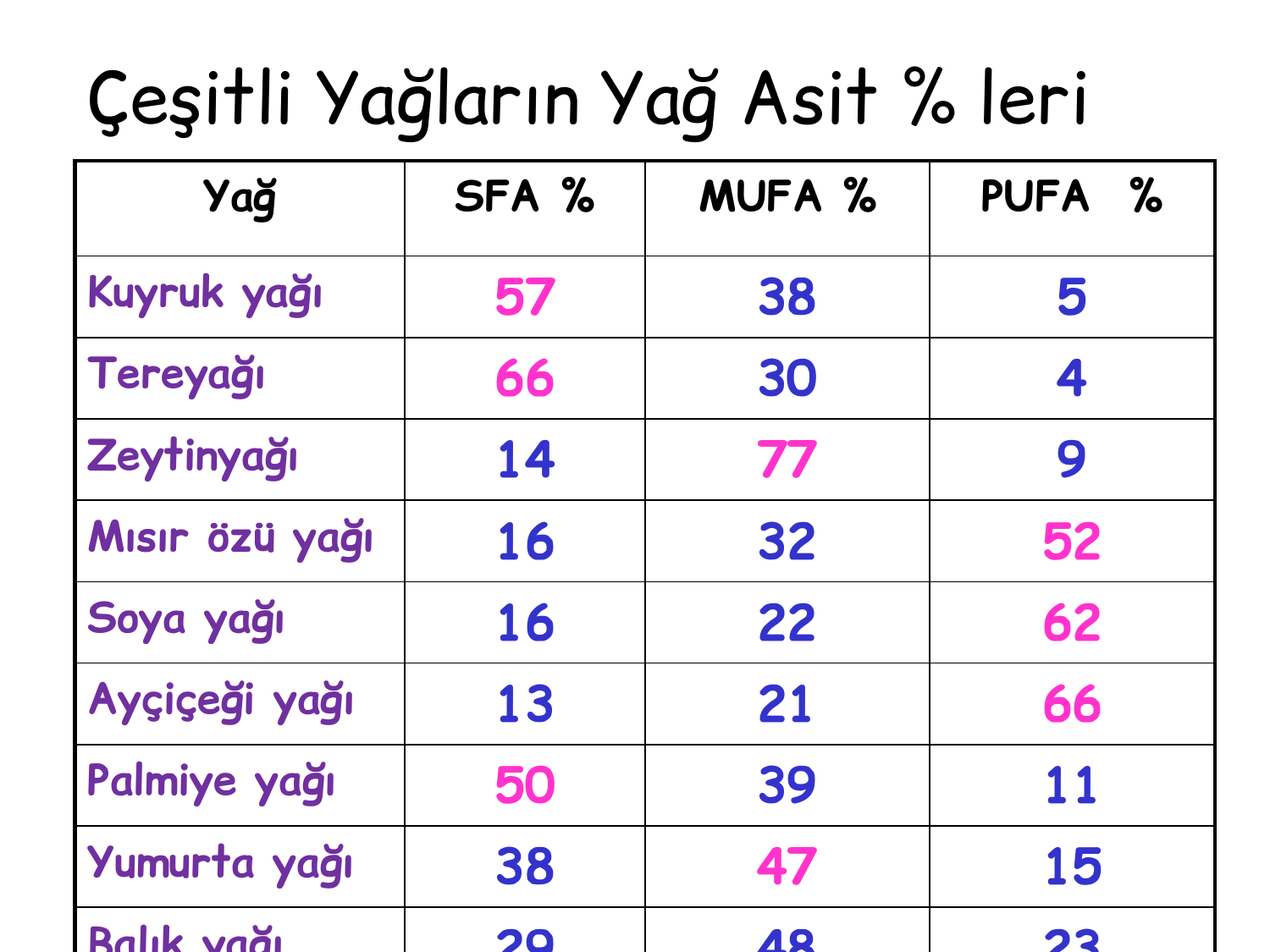

Çeşitli Yağların Yağ Asit % leri
| Yağ | SFA % | MUFA % | PUFA % |
| --- | --- | --- | --- |
| Kuyruk yağı | 57 | 38 | 5 |
| Tereyağı | 66 | 30 | 4 |
| Zeytinyağı | 14 | 77 | 9 |
| Mısır özü yağı | 16 | 32 | 52 |
| Soya yağı | 16 | 22 | 62 |
| Ayçiçeği yağı | 13 | 21 | 66 |
| Palmiye yağı | 50 | 39 | 11 |
| Yumurta yağı | 38 | 47 | 15 |
| Balık yağı | 29 | 48 | 23 |